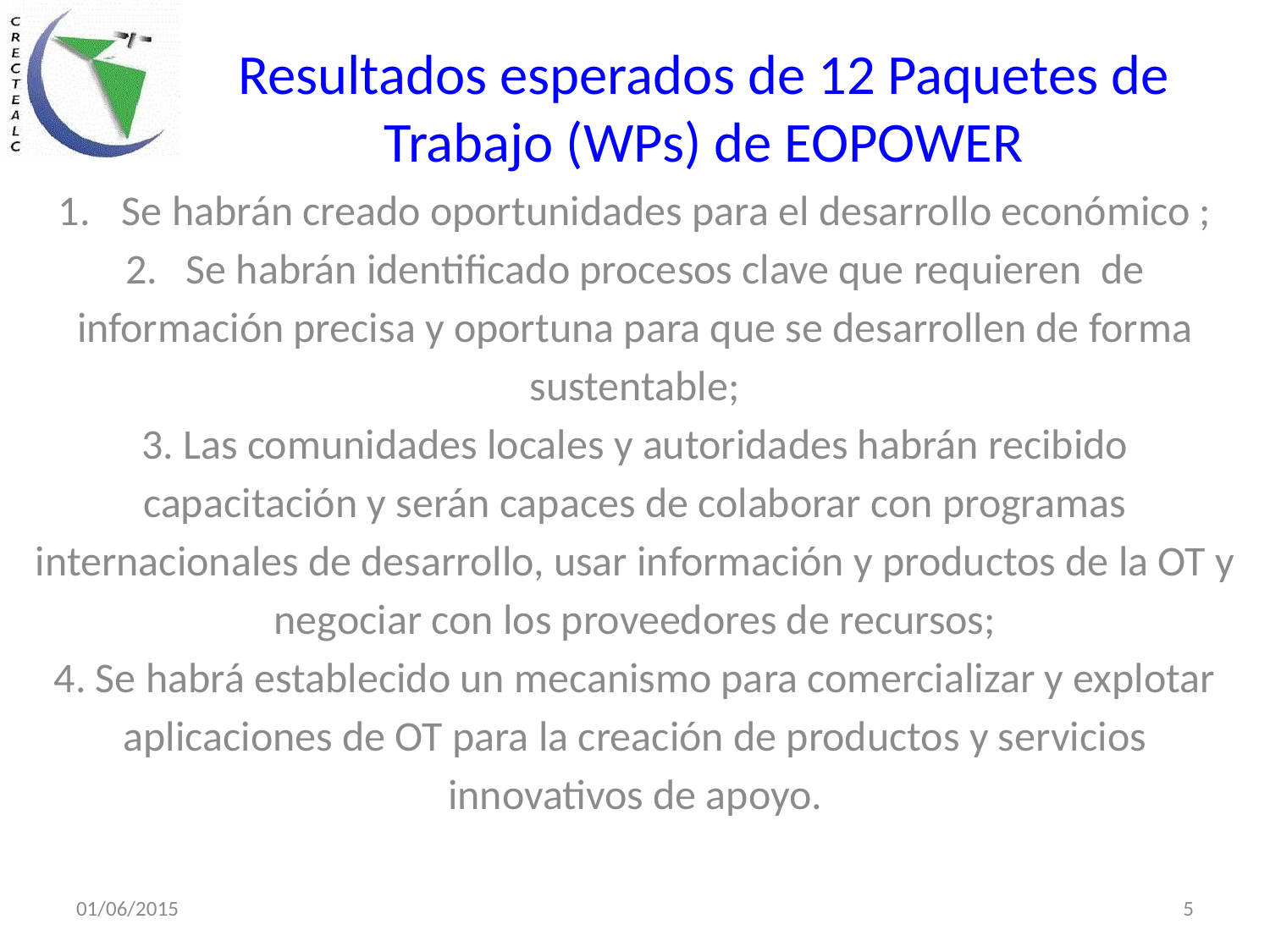

# Resultados esperados de 12 Paquetes de Trabajo (WPs) de EOPOWER
Se habrán creado oportunidades para el desarrollo económico ;
2.   Se habrán identificado procesos clave que requieren  de información precisa y oportuna para que se desarrollen de forma sustentable;
3. Las comunidades locales y autoridades habrán recibido capacitación y serán capaces de colaborar con programas internacionales de desarrollo, usar información y productos de la OT y negociar con los proveedores de recursos;
4. Se habrá establecido un mecanismo para comercializar y explotar aplicaciones de OT para la creación de productos y servicios innovativos de apoyo.
01/06/2015
5